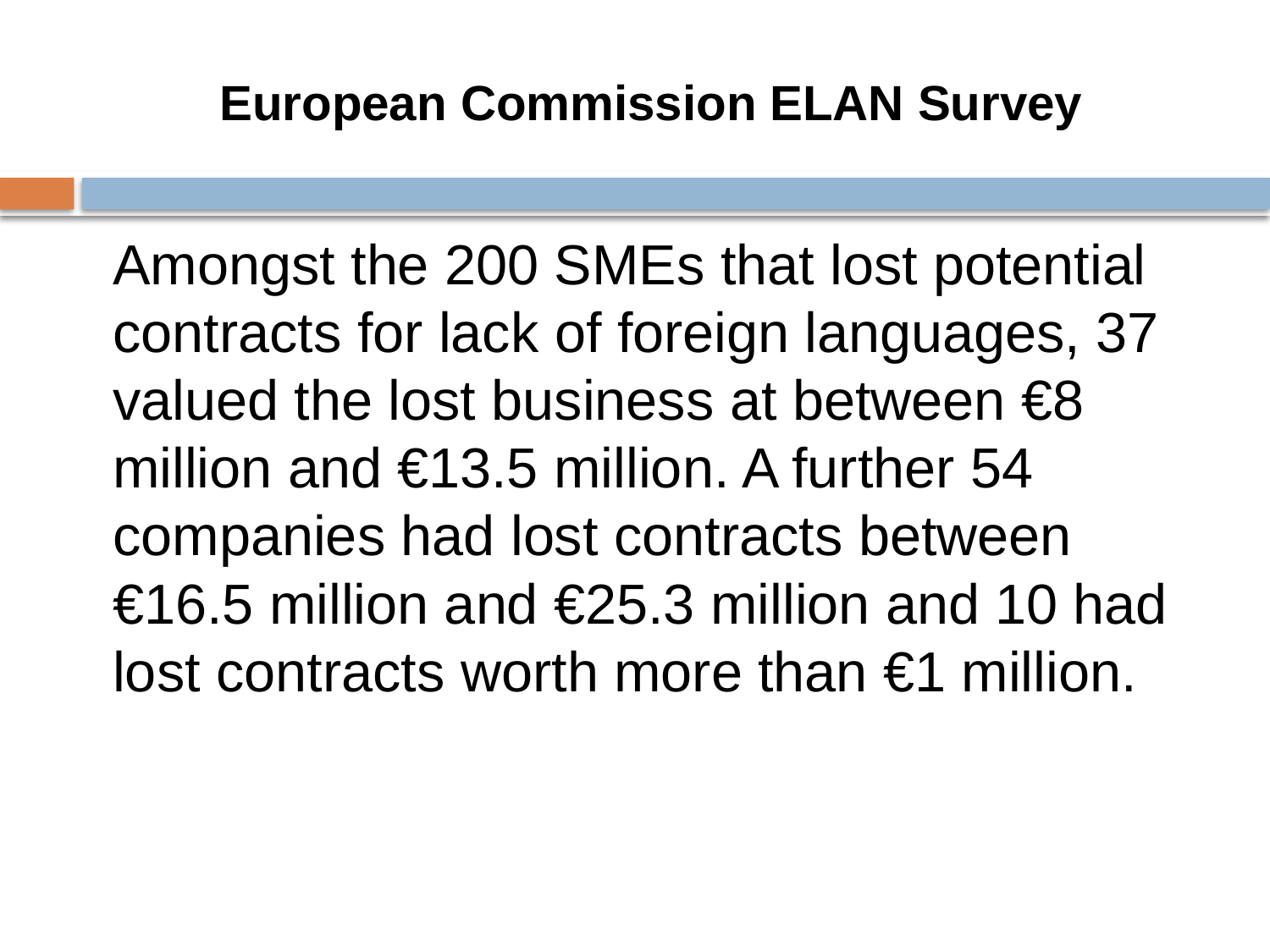

# European Commission ELAN Survey
Amongst the 200 SMEs that lost potential contracts for lack of foreign languages, 37 valued the lost business at between €8 million and €13.5 million. A further 54 companies had lost contracts between €16.5 million and €25.3 million and 10 had lost contracts worth more than €1 million.